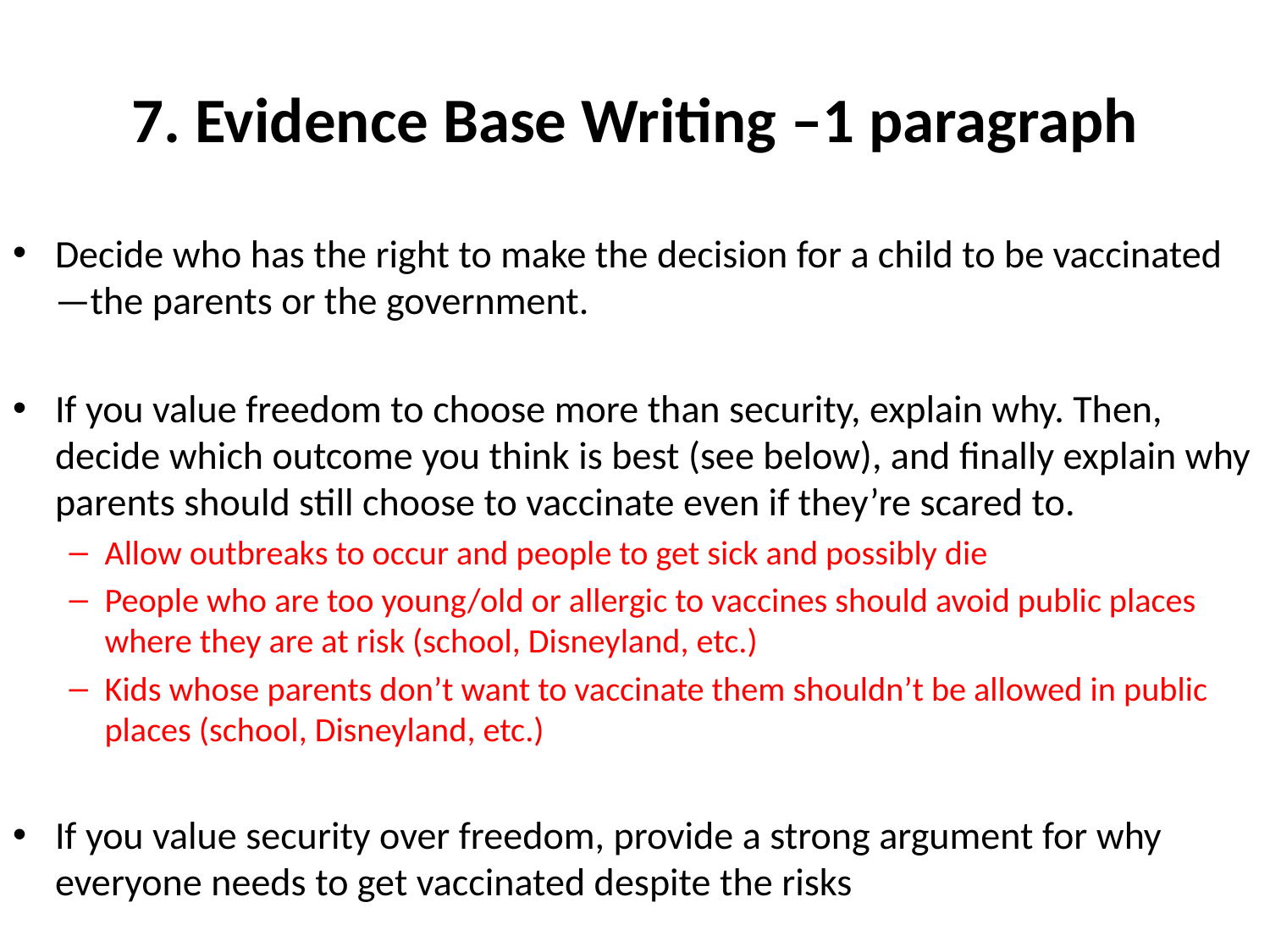

# 7. Evidence Base Writing –1 paragraph
Decide who has the right to make the decision for a child to be vaccinated—the parents or the government.

If you value freedom to choose more than security, explain why. Then, decide which outcome you think is best (see below), and finally explain why parents should still choose to vaccinate even if they’re scared to.
Allow outbreaks to occur and people to get sick and possibly die
People who are too young/old or allergic to vaccines should avoid public places where they are at risk (school, Disneyland, etc.)
Kids whose parents don’t want to vaccinate them shouldn’t be allowed in public places (school, Disneyland, etc.)

If you value security over freedom, provide a strong argument for why everyone needs to get vaccinated despite the risks